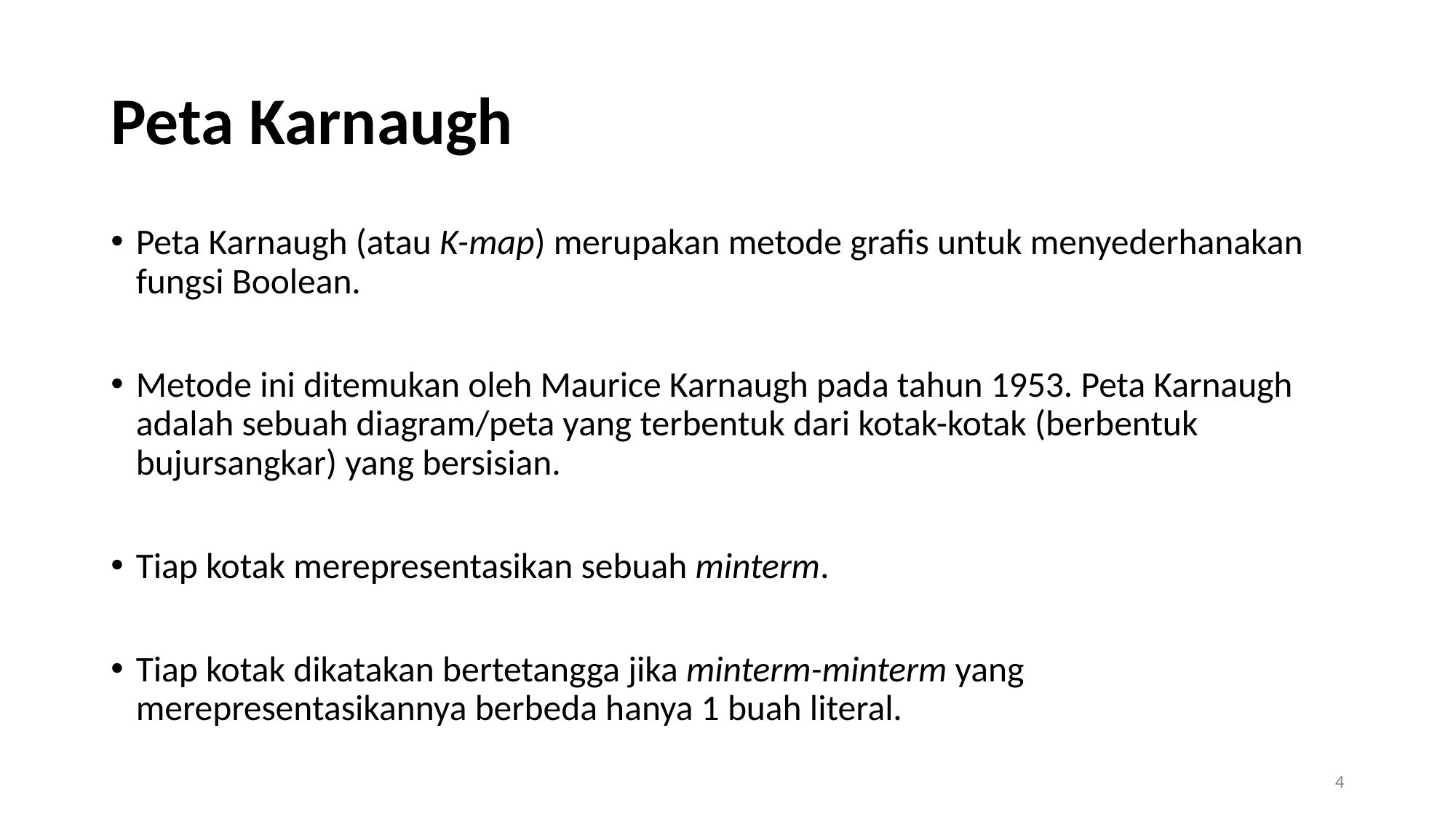

# Peta Karnaugh
Peta Karnaugh (atau K-map) merupakan metode grafis untuk menyederhanakan fungsi Boolean.

Metode ini ditemukan oleh Maurice Karnaugh pada tahun 1953. Peta Karnaugh adalah sebuah diagram/peta yang terbentuk dari kotak-kotak (berbentuk bujursangkar) yang bersisian.

Tiap kotak merepresentasikan sebuah minterm.

Tiap kotak dikatakan bertetangga jika minterm-minterm yang merepresentasikannya berbeda hanya 1 buah literal.

4